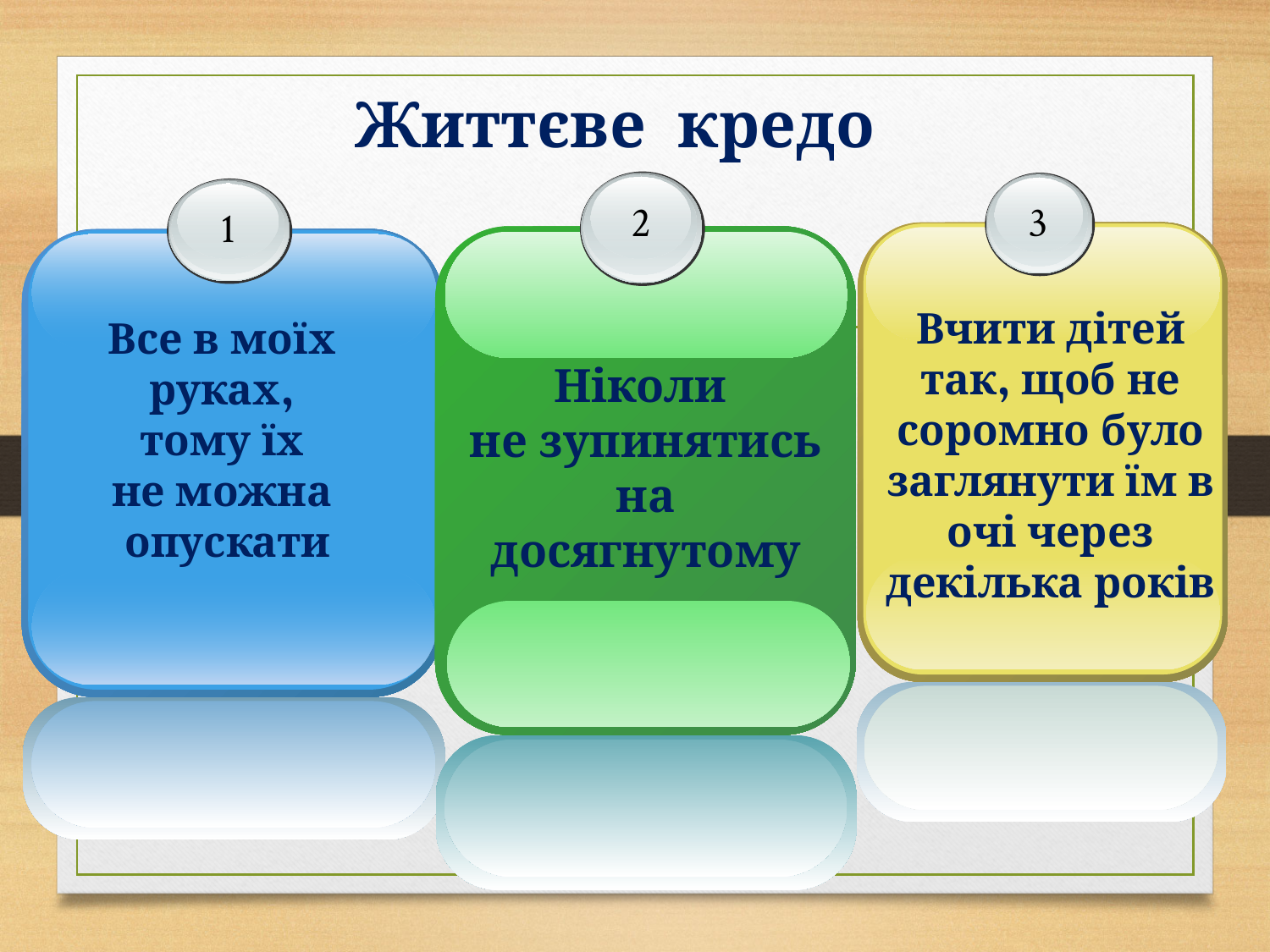

# Життєве  кредо

2

Ніколи
не зупинятись на досягнутому

3

Вчити дітей так, щоб не соромно було заглянути їм в очі через декілька років

1

Все в моїх
руках,
тому їх
не можна
опускати